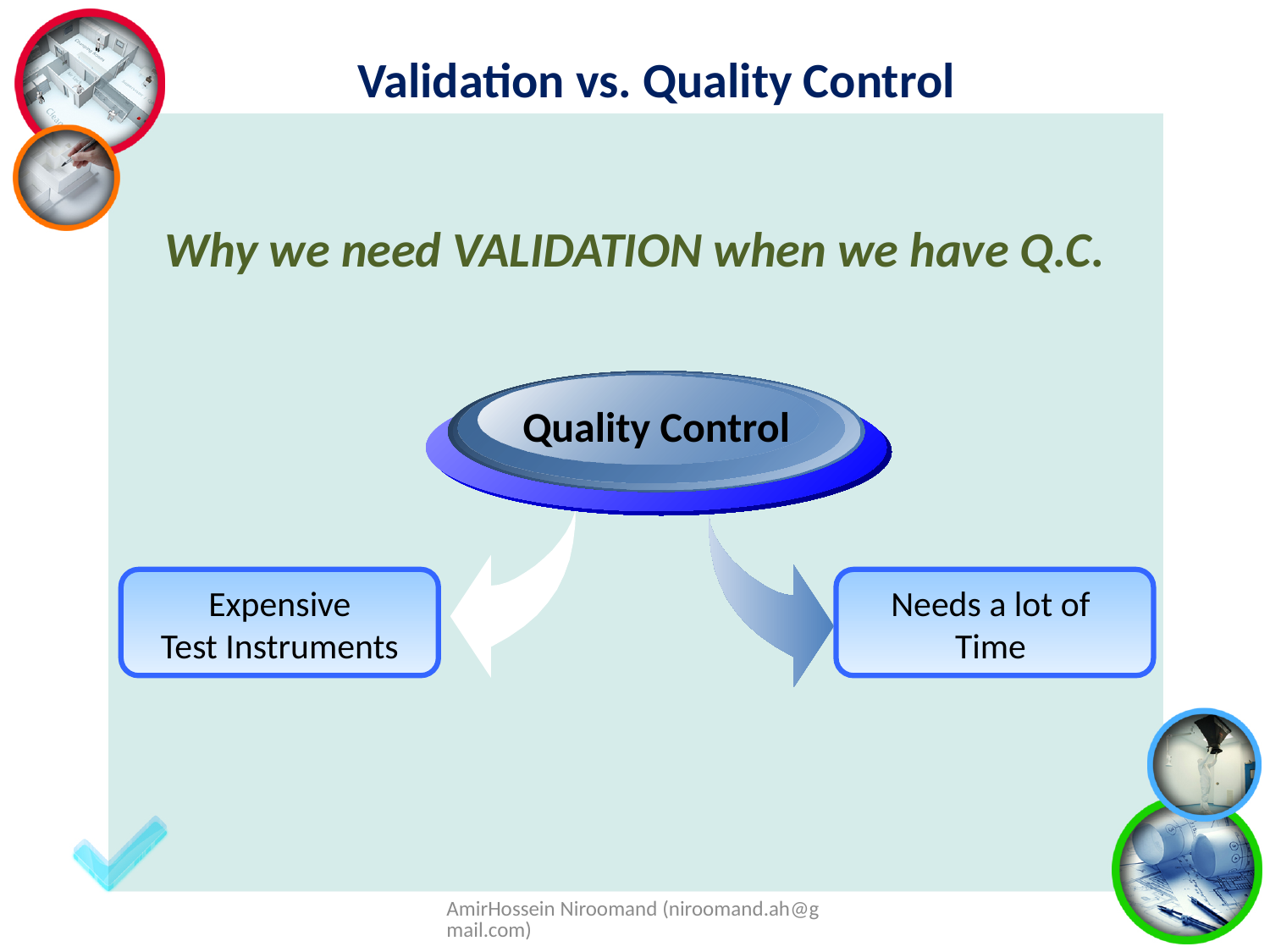

Validation vs. Quality Control
Why we need VALIDATION when we have Q.C.

Quality Control

Needs a lot of Time
Expensive
Test Instruments
AmirHossein Niroomand (niroomand.ah@gmail.com)